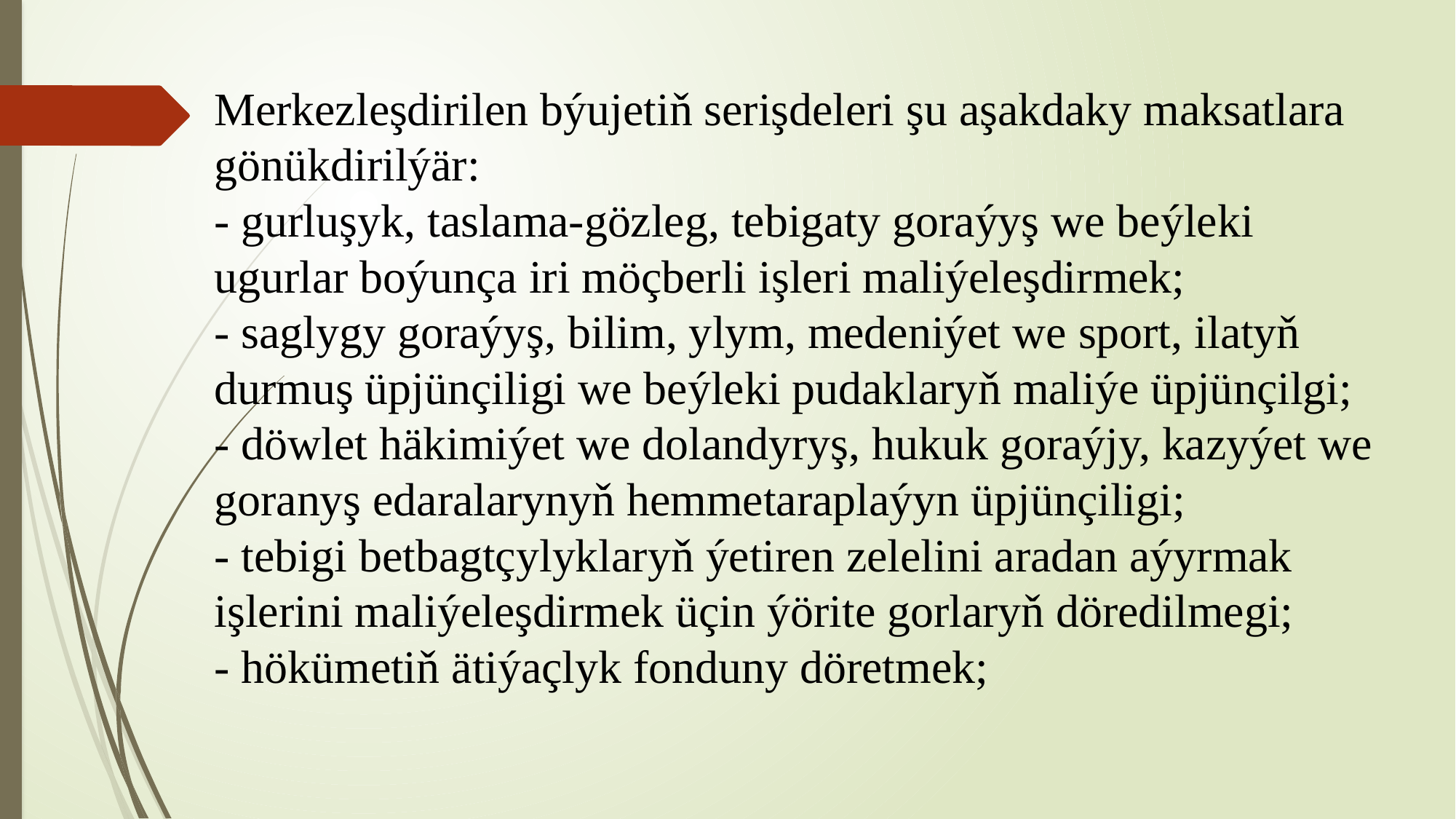

# Merkezleşdirilen býujetiň serişdeleri şu aşakdaky maksatlara gönükdirilýär: - gurluşyk, taslama-gözleg, tebigaty goraýyş we beýleki ugurlar boýunça iri möçberli işleri maliýeleşdirmek; - saglygy goraýyş, bilim, ylym, medeniýet we sport, ilatyň durmuş üpjünçiligi we beýleki pudaklaryň maliýe üpjünçilgi; - döwlet häkimiýet we dolandyryş, hukuk goraýjy, kazyýet we goranyş edaralarynyň hemmetaraplaýyn üpjünçiligi; - tebigi betbagtçylyklaryň ýetiren zelelini aradan aýyrmak işlerini maliýeleşdirmek üçin ýörite gorlaryň döredilmegi; - hökümetiň ätiýaçlyk fonduny döretmek;